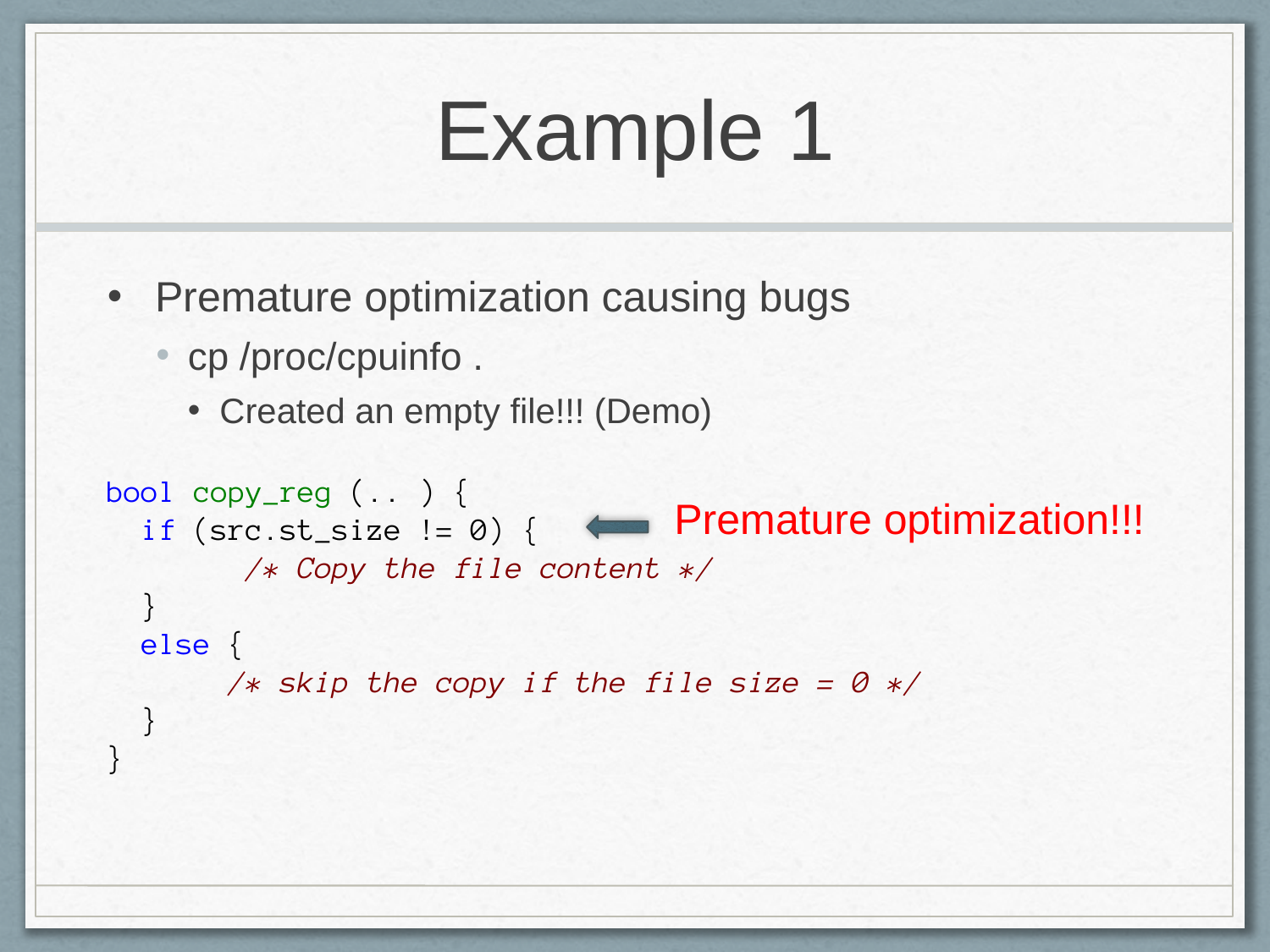

# Example 1
Premature optimization causing bugs
cp /proc/cpuinfo .
Created an empty file!!! (Demo)
bool copy_reg (.. ) {
  if (src.st_size != 0) {
        /* Copy the file content */
  }
  else {
       /* skip the copy if the file size = 0 */
  }
}
Premature optimization!!!